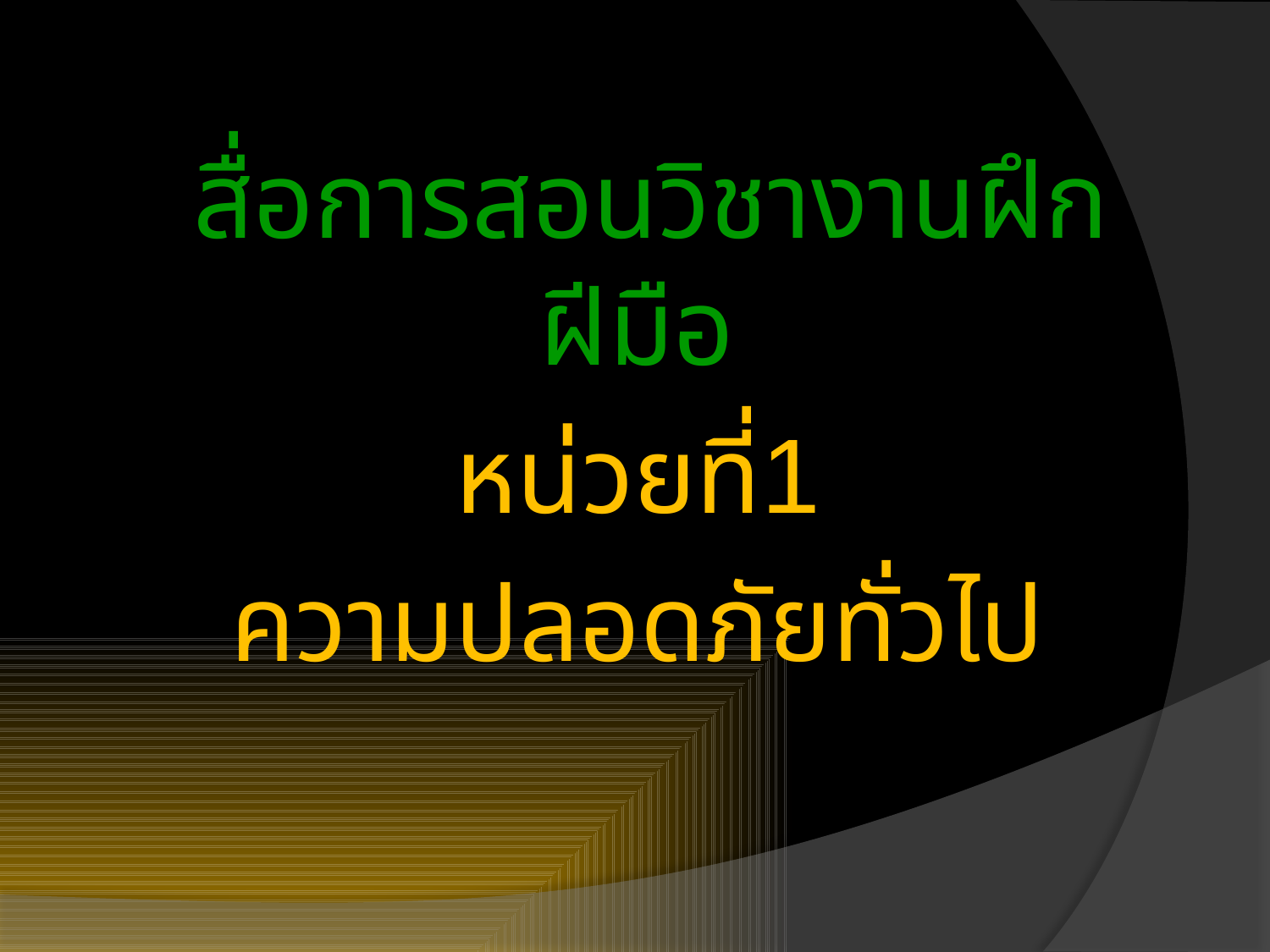

สื่อการสอนวิชางานฝึกฝีมือ
หน่วยที่1
ความปลอดภัยทั่วไป